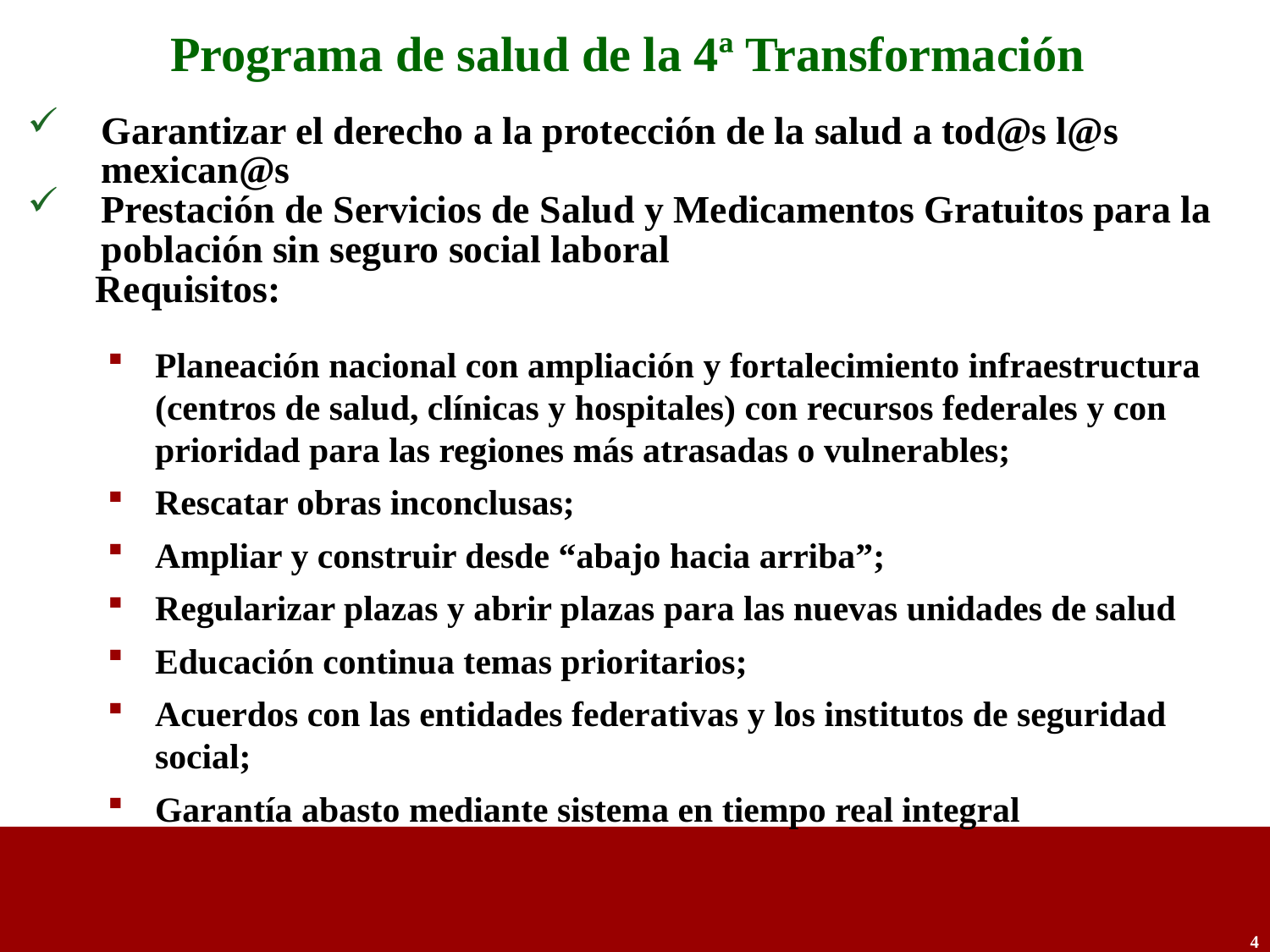

Programa de salud de la 4ª Transformación
Garantizar el derecho a la protección de la salud a tod@s l@s mexican@s
Prestación de Servicios de Salud y Medicamentos Gratuitos para la población sin seguro social laboral
       Requisitos:
Planeación nacional con ampliación y fortalecimiento infraestructura (centros de salud, clínicas y hospitales) con recursos federales y con prioridad para las regiones más atrasadas o vulnerables;
Rescatar obras inconclusas;
Ampliar y construir desde “abajo hacia arriba”;
Regularizar plazas y abrir plazas para las nuevas unidades de salud
Educación continua temas prioritarios;
Acuerdos con las entidades federativas y los institutos de seguridad social;
Garantía abasto mediante sistema en tiempo real integral